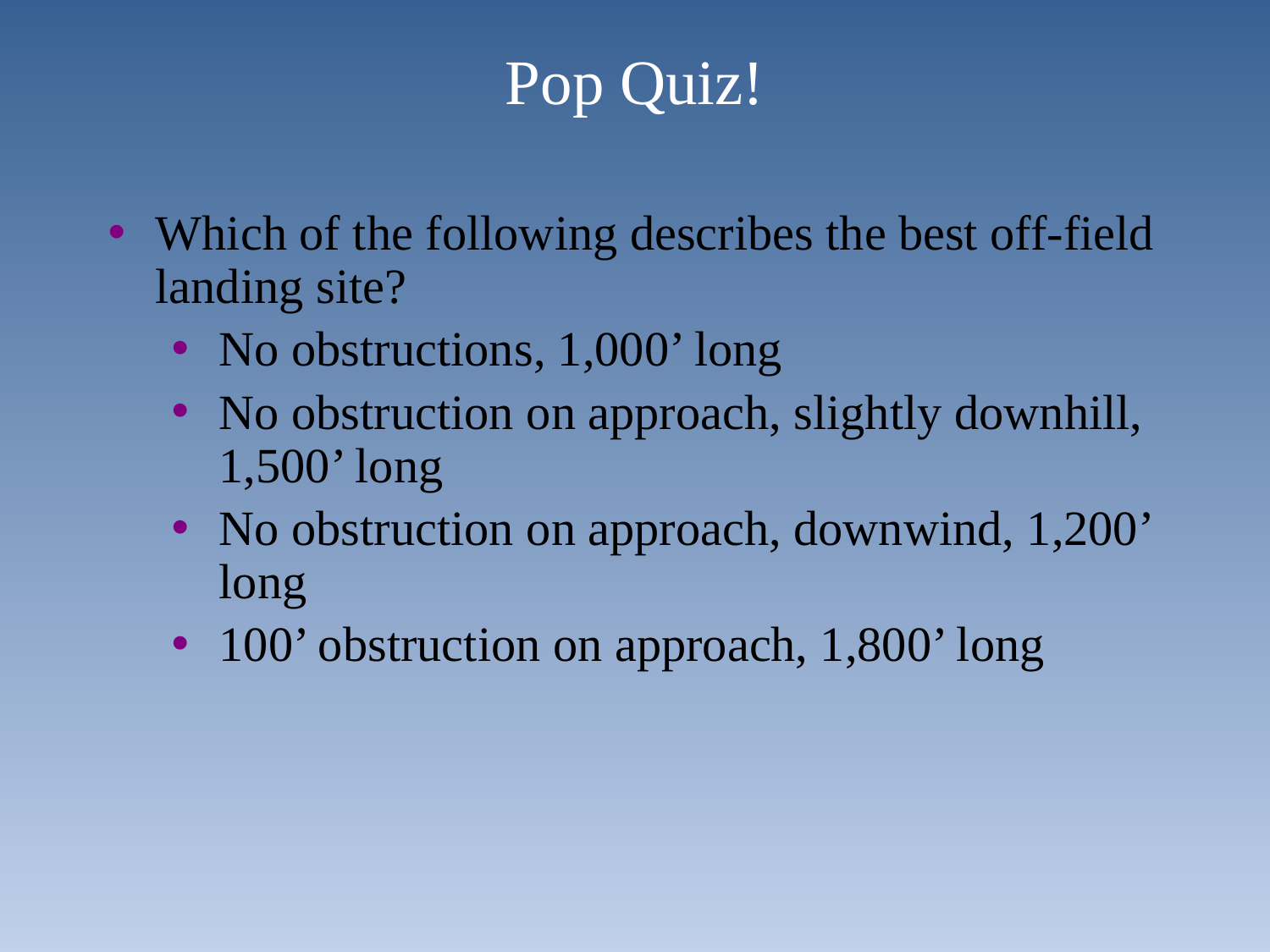

# Pop Quiz!
Which of the following describes the best off-field landing site?
No obstructions, 1,000’ long
No obstruction on approach, slightly downhill, 1,500’ long
No obstruction on approach, downwind, 1,200’ long
100’ obstruction on approach, 1,800’ long